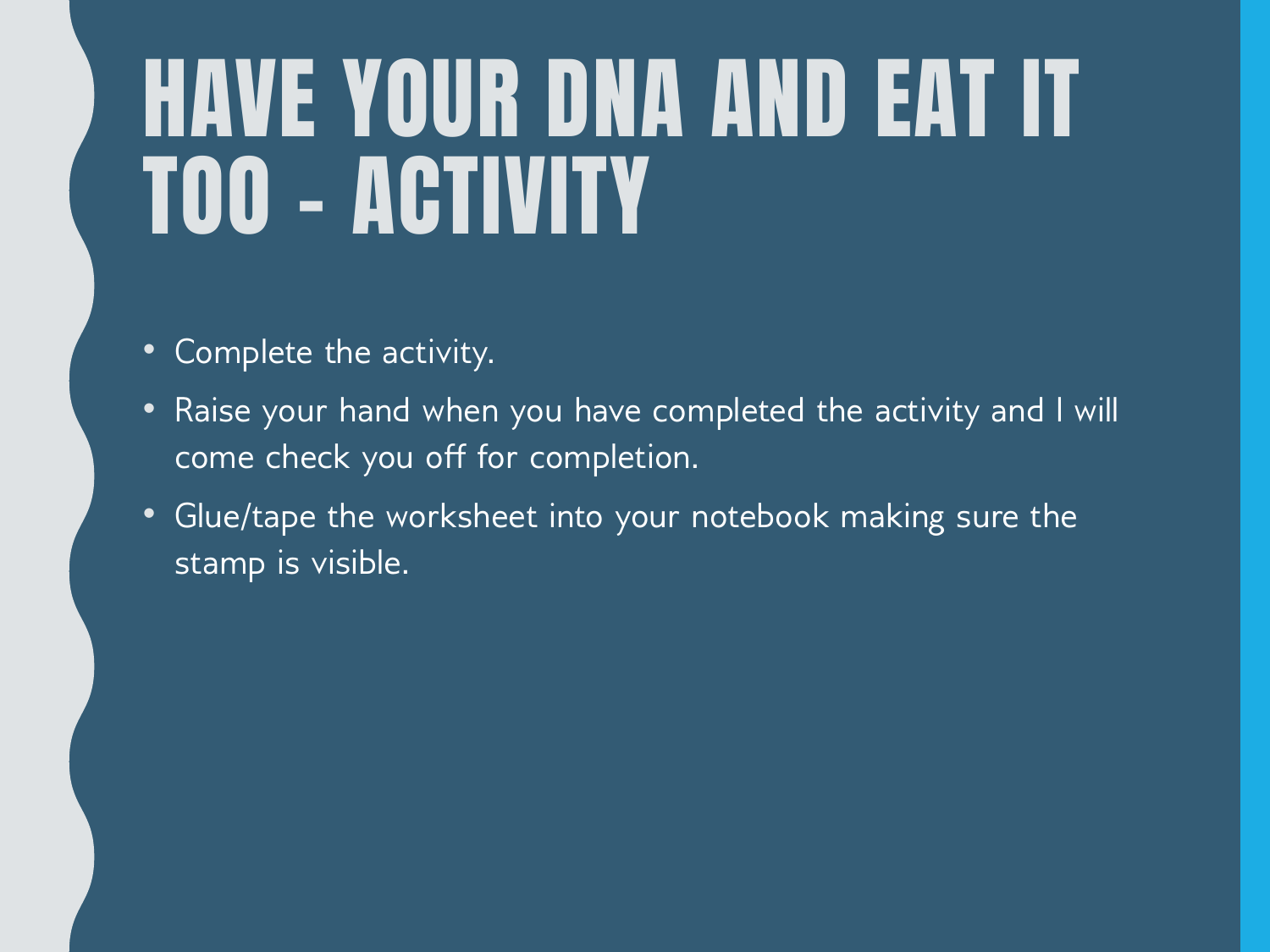

# HAVE Your DNA and EAT it Too - Activity
Complete the activity.
Raise your hand when you have completed the activity and I will come check you off for completion.
Glue/tape the worksheet into your notebook making sure the stamp is visible.